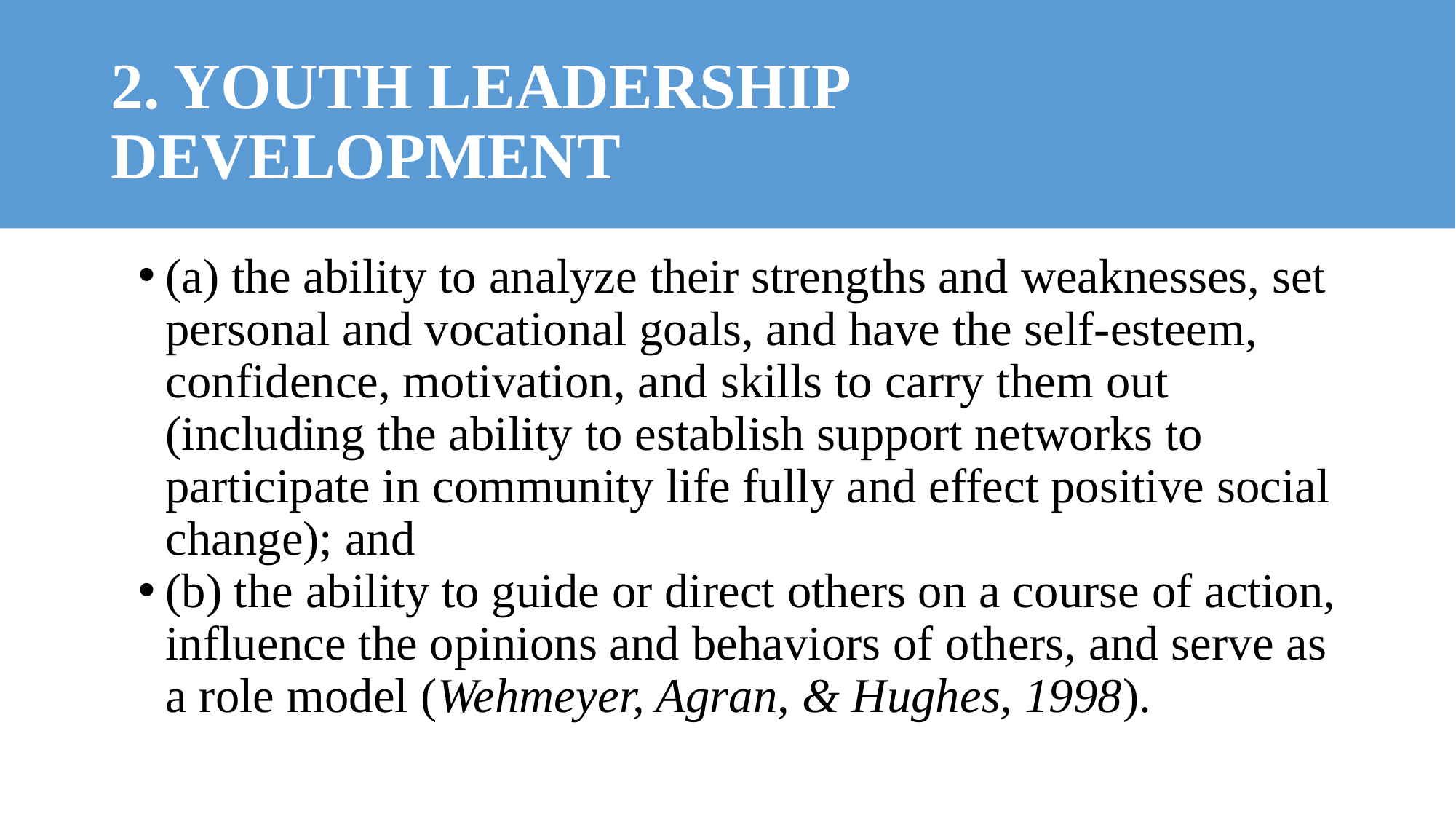

# 2. YOUTH LEADERSHIP DEVELOPMENT
(a) the ability to analyze their strengths and weaknesses, set personal and vocational goals, and have the self-esteem, confidence, motivation, and skills to carry them out (including the ability to establish support networks to participate in community life fully and effect positive social change); and
(b) the ability to guide or direct others on a course of action, influence the opinions and behaviors of others, and serve as a role model (Wehmeyer, Agran, & Hughes, 1998).